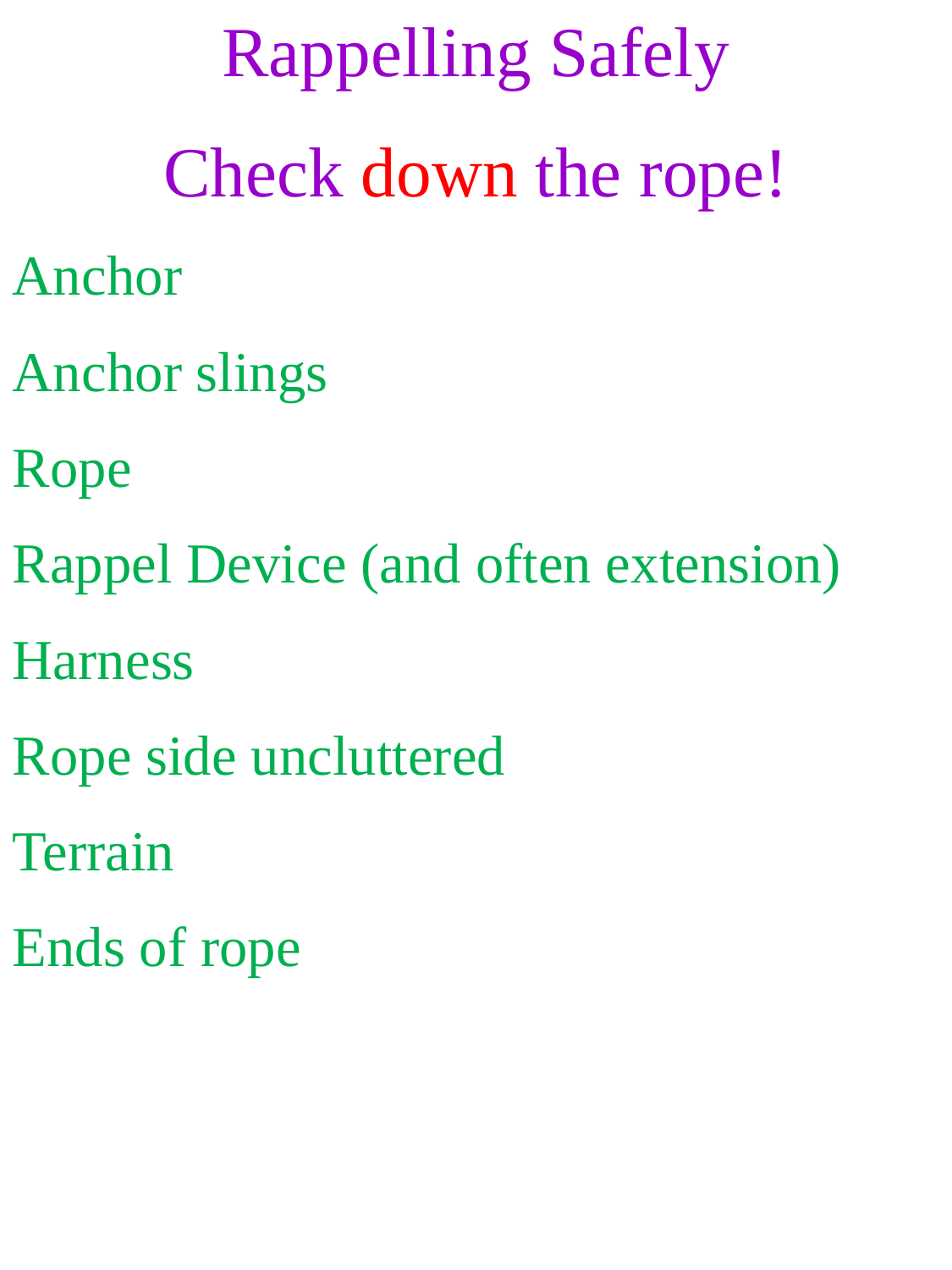

Rappelling Safely
Check down the rope!
Anchor
Anchor slings
Rope
Rappel Device (and often extension)
Harness
Rope side uncluttered
Terrain
Ends of rope